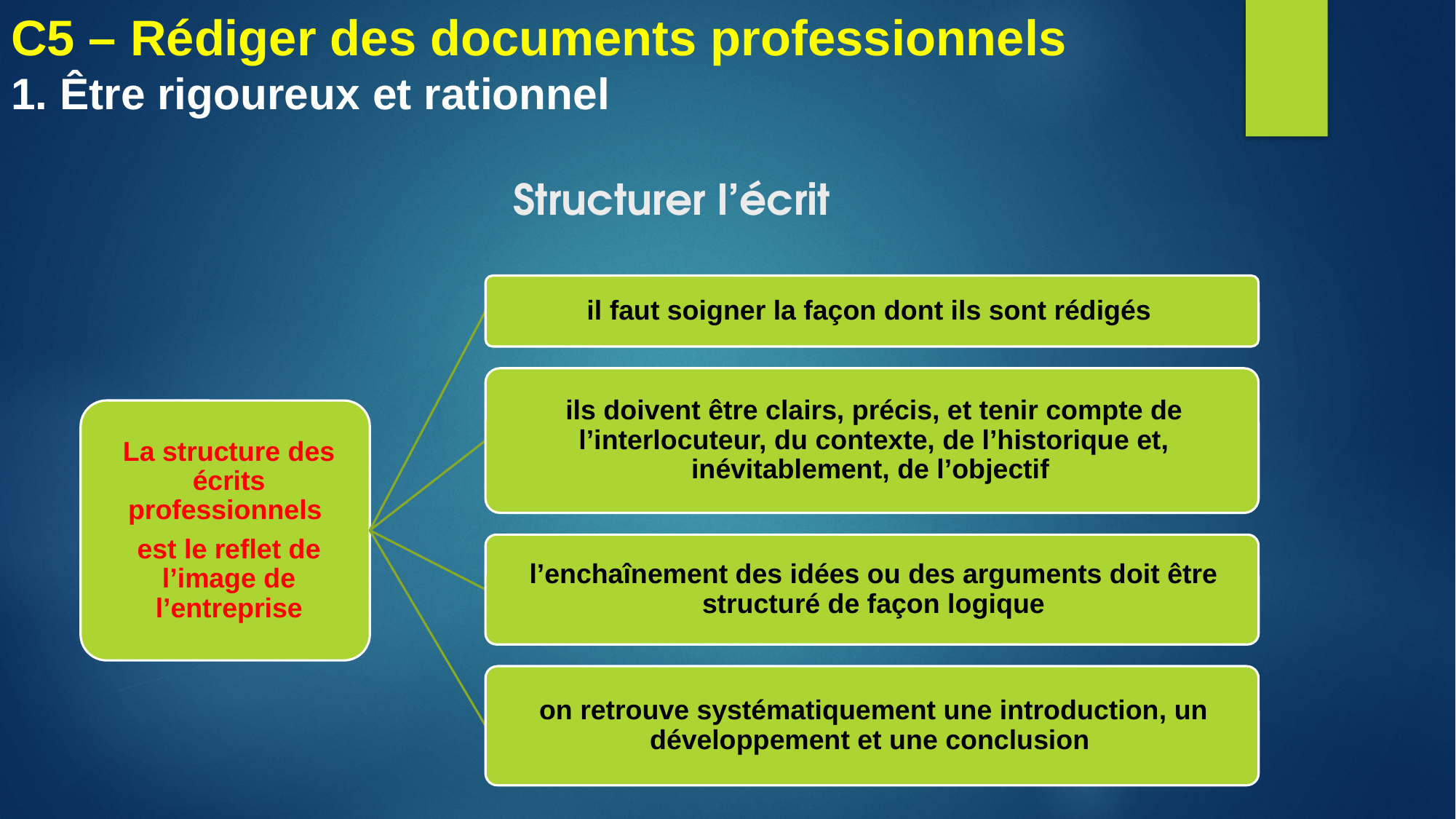

C5 – Rédiger des documents professionnels
1. Être rigoureux et rationnel
# Structurer l’écrit
La structure des écrits professionnels
est le reflet de l’image de l’entreprise

il faut soigner la façon dont ils sont rédigés

ils doivent être clairs, précis, et tenir compte de l’interlocuteur, du contexte, de l’historique et, inévitablement, de l’objectif

l’enchaînement des idées ou des arguments doit être structuré de façon logique

on retrouve systématiquement une introduction, un développement et une conclusion